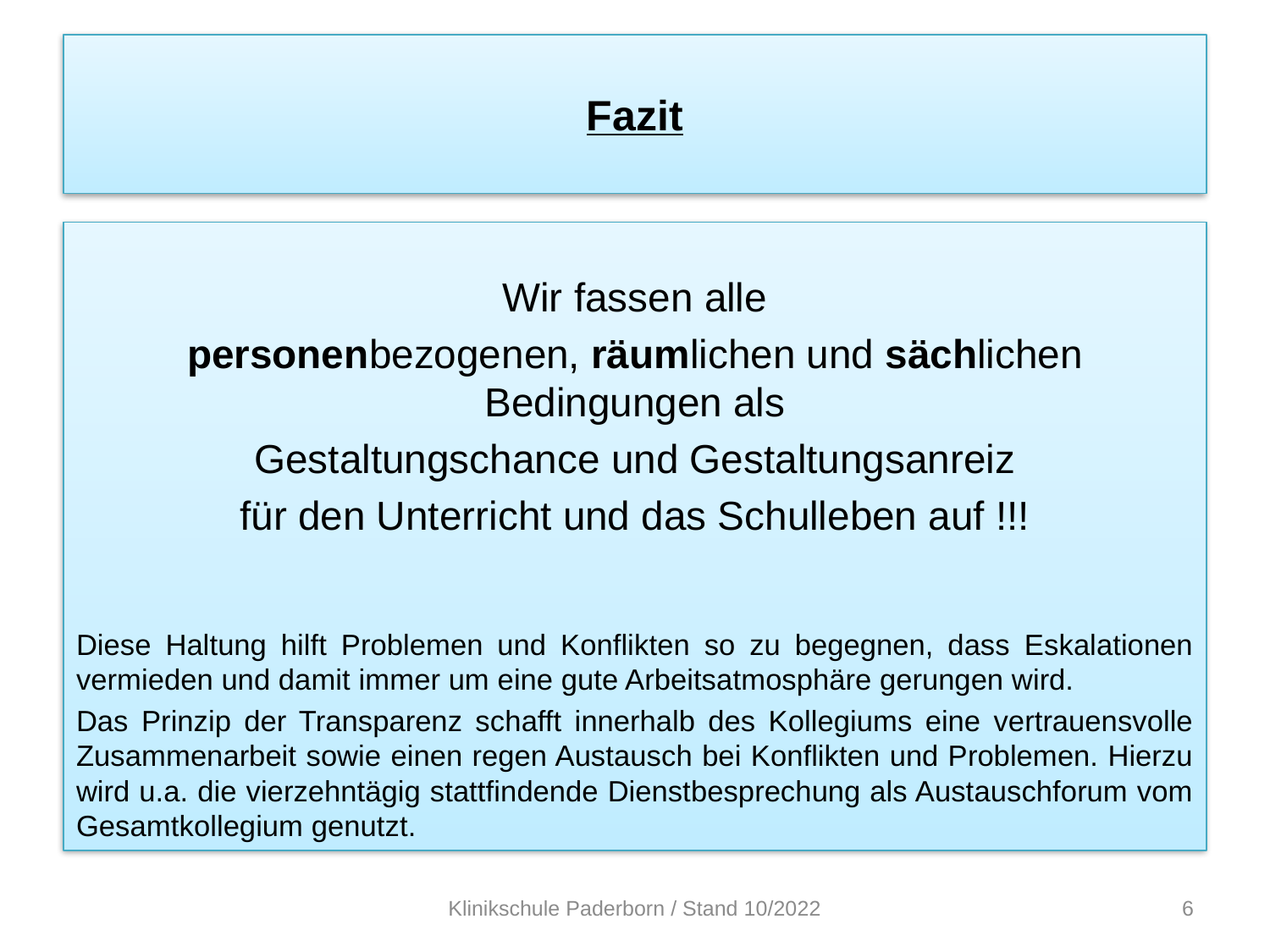

# Fazit

Wir fassen alle
personenbezogenen, räumlichen und sächlichen Bedingungen als
Gestaltungschance und Gestaltungsanreiz
für den Unterricht und das Schulleben auf !!!

Diese Haltung hilft Problemen und Konflikten so zu begegnen, dass Eskalationen vermieden und damit immer um eine gute Arbeitsatmosphäre gerungen wird.
Das Prinzip der Transparenz schafft innerhalb des Kollegiums eine vertrauensvolle Zusammenarbeit sowie einen regen Austausch bei Konflikten und Problemen. Hierzu wird u.a. die vierzehntägig stattfindende Dienstbesprechung als Austauschforum vom Gesamtkollegium genutzt.
Klinikschule Paderborn / Stand 10/2022
6